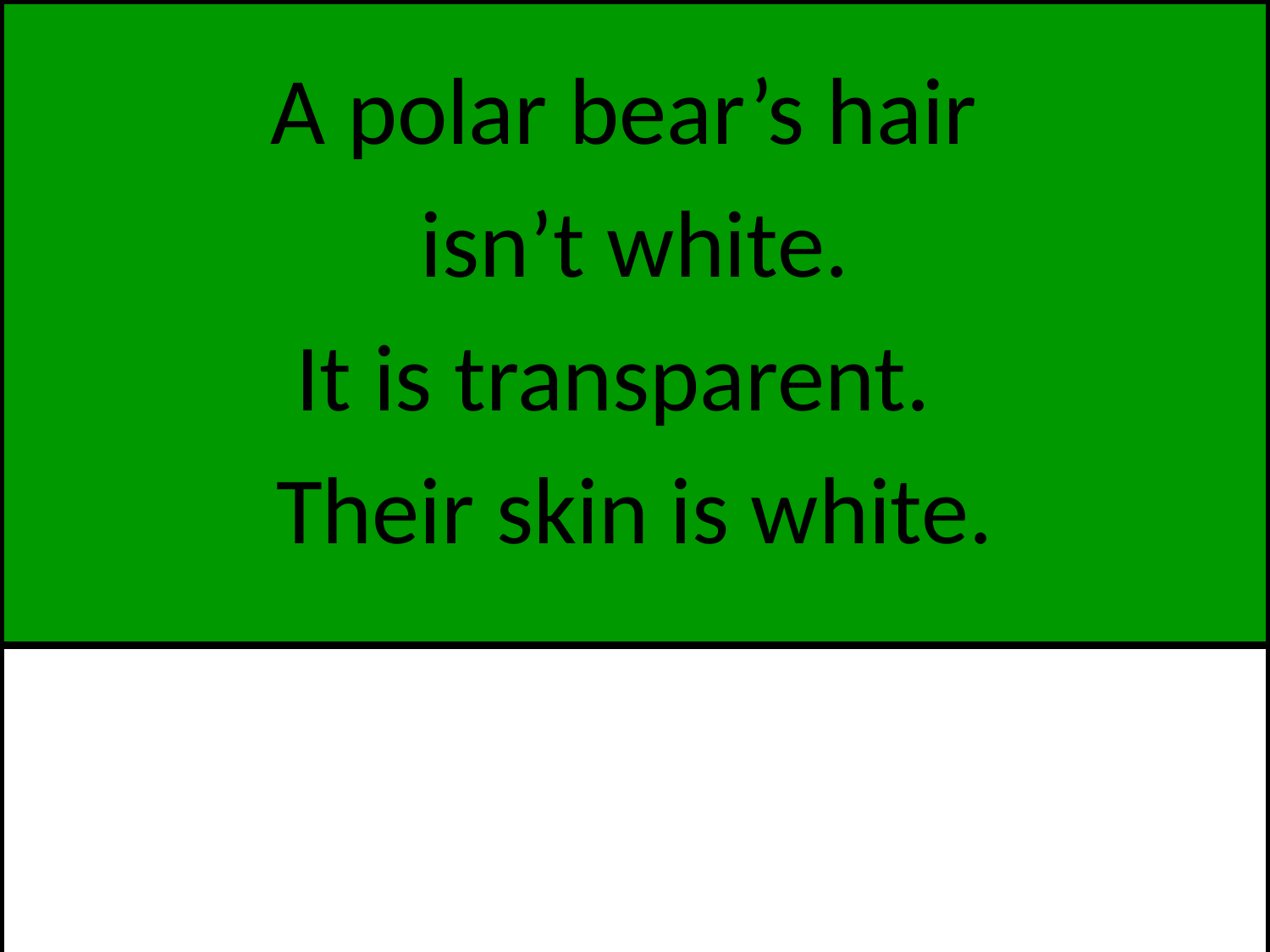

A polar bear’s hair
isn’t white.
It is transparent.
Their skin is white.